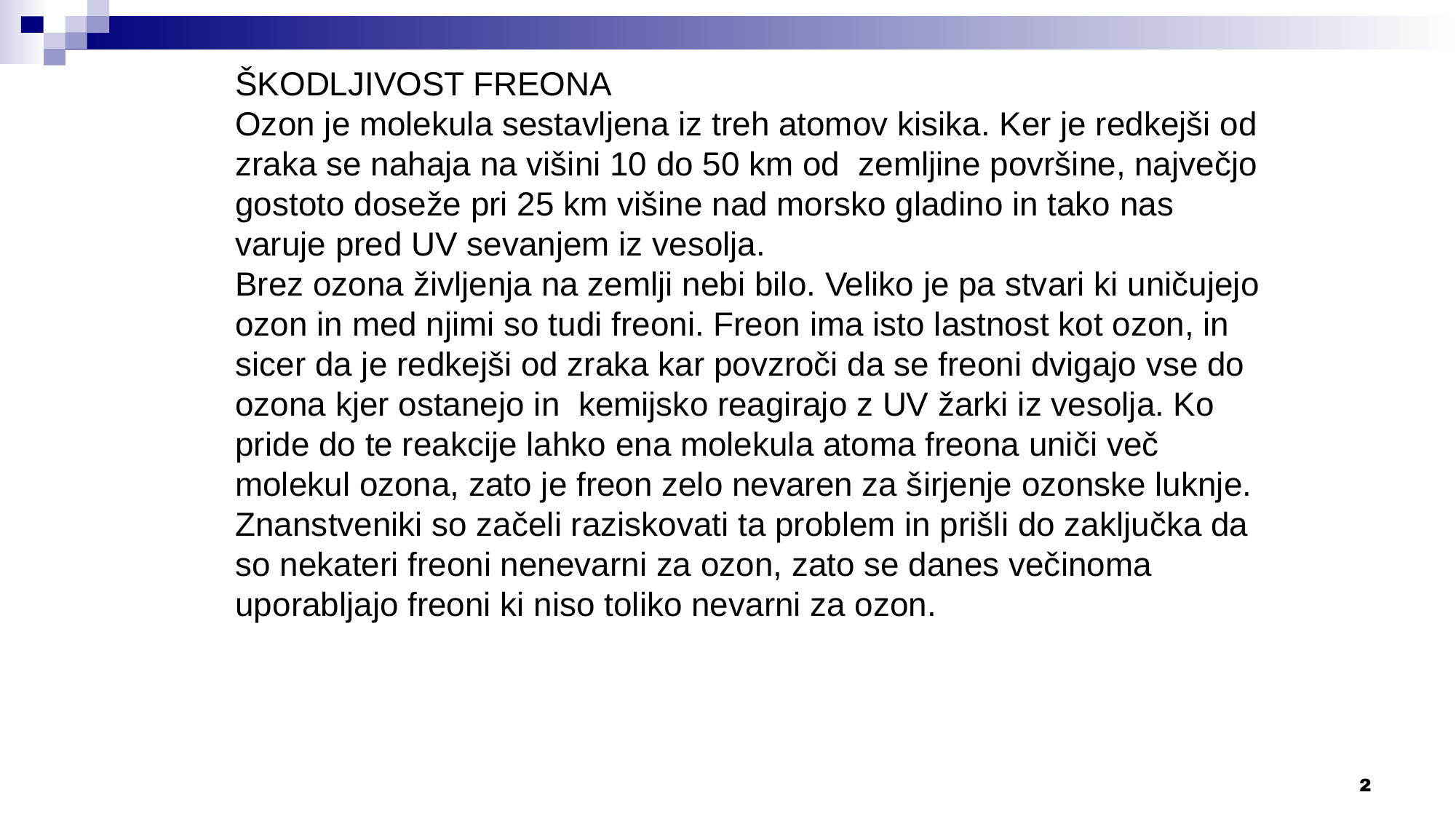

ŠKODLJIVOST FREONA
Ozon je molekula sestavljena iz treh atomov kisika. Ker je redkejši od zraka se nahaja na višini 10 do 50 km od  zemljine površine, največjo gostoto doseže pri 25 km višine nad morsko gladino in tako nas varuje pred UV sevanjem iz vesolja.
Brez ozona življenja na zemlji nebi bilo. Veliko je pa stvari ki uničujejo ozon in med njimi so tudi freoni. Freon ima isto lastnost kot ozon, in sicer da je redkejši od zraka kar povzroči da se freoni dvigajo vse do ozona kjer ostanejo in  kemijsko reagirajo z UV žarki iz vesolja. Ko pride do te reakcije lahko ena molekula atoma freona uniči več molekul ozona, zato je freon zelo nevaren za širjenje ozonske luknje. Znanstveniki so začeli raziskovati ta problem in prišli do zaključka da so nekateri freoni nenevarni za ozon, zato se danes večinoma uporabljajo freoni ki niso toliko nevarni za ozon.
2